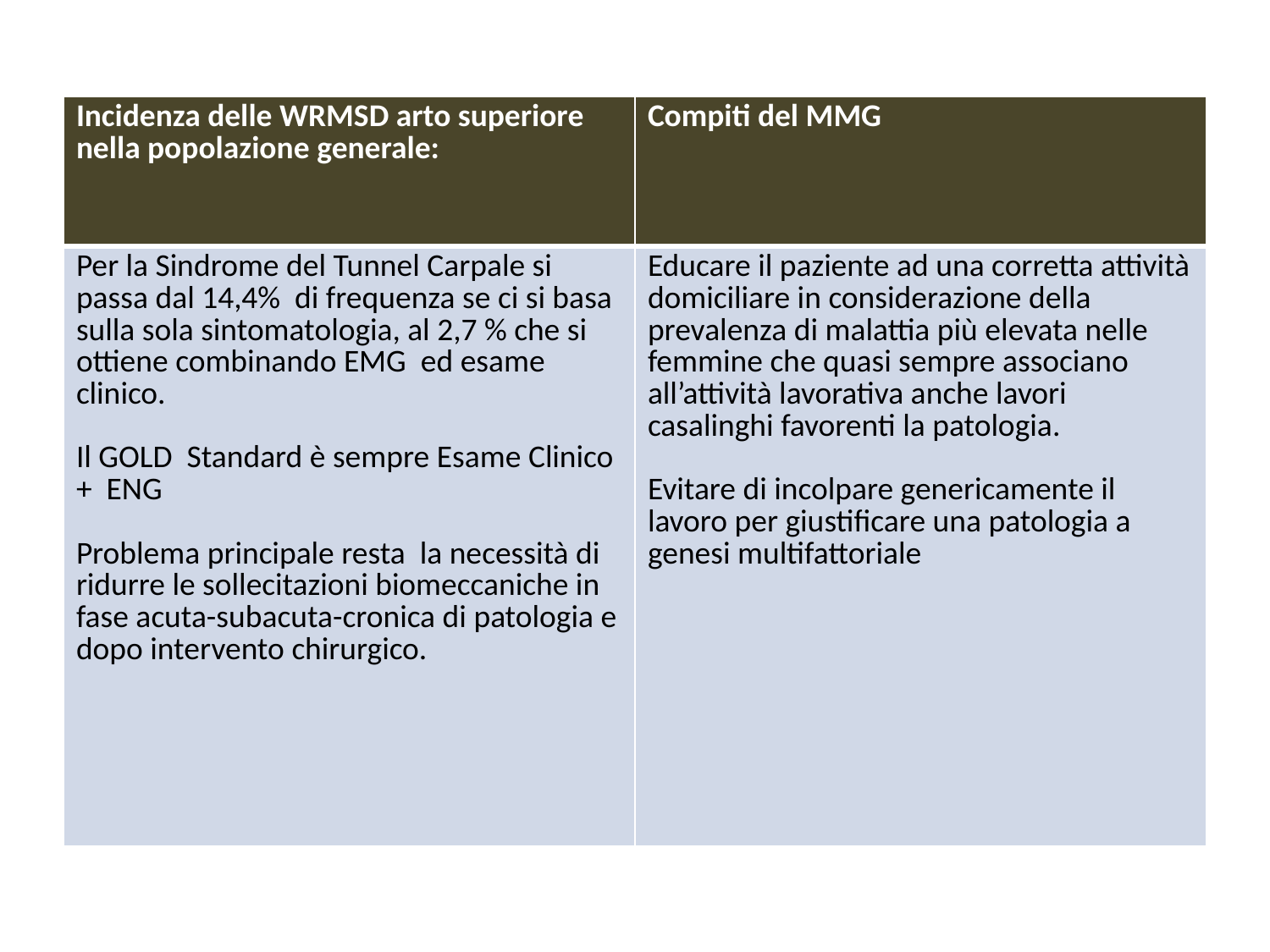

| Incidenza delle WRMSD arto superiore nella popolazione generale: | Compiti del MMG |
| --- | --- |
| Per la Sindrome del Tunnel Carpale si passa dal 14,4% di frequenza se ci si basa sulla sola sintomatologia, al 2,7 % che si ottiene combinando EMG ed esame clinico. Il GOLD Standard è sempre Esame Clinico + ENG Problema principale resta la necessità di ridurre le sollecitazioni biomeccaniche in fase acuta-subacuta-cronica di patologia e dopo intervento chirurgico. | Educare il paziente ad una corretta attività domiciliare in considerazione della prevalenza di malattia più elevata nelle femmine che quasi sempre associano all’attività lavorativa anche lavori casalinghi favorenti la patologia. Evitare di incolpare genericamente il lavoro per giustificare una patologia a genesi multifattoriale |